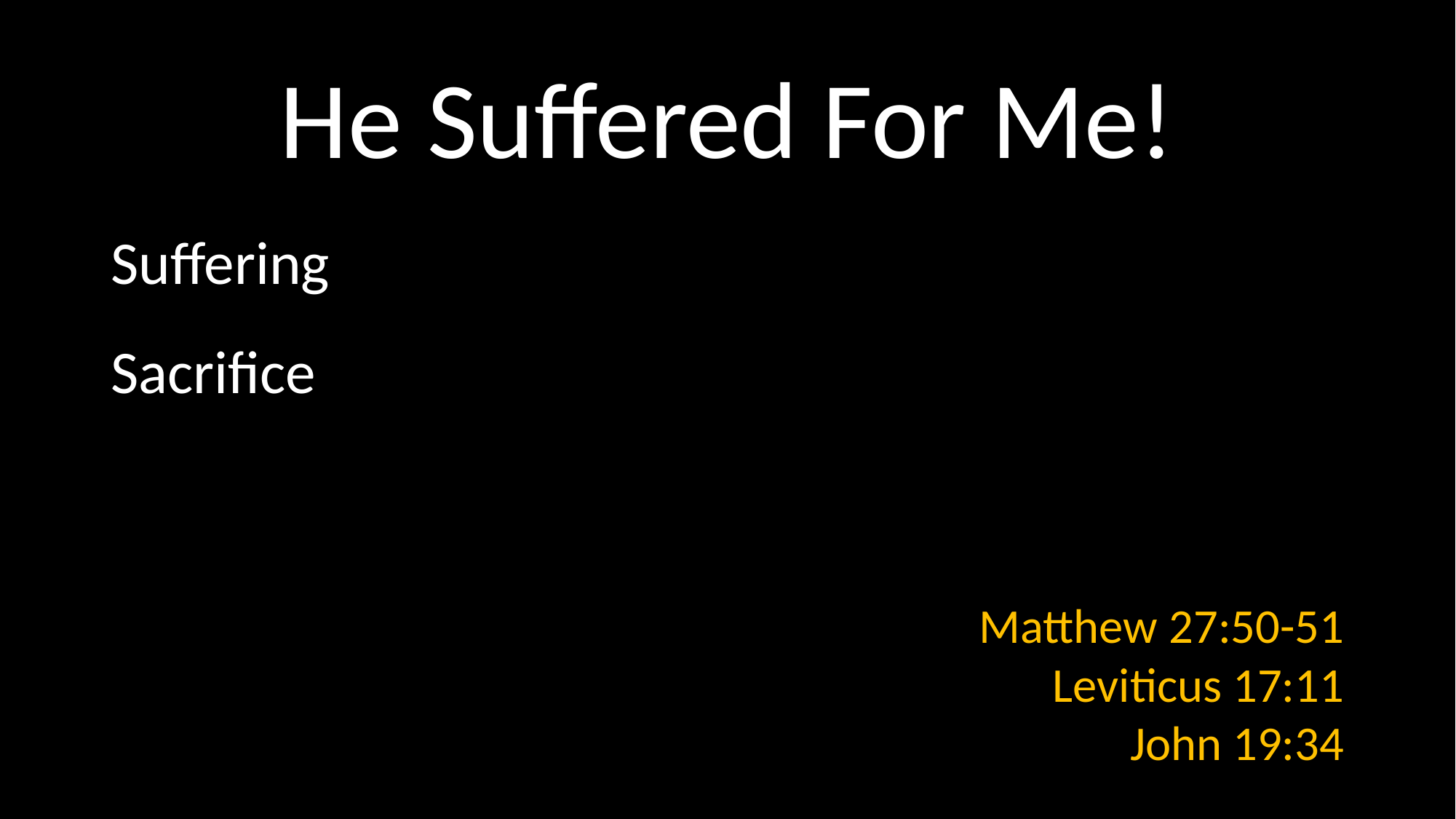

# He Suffered For Me!
Suffering
Sacrifice
Matthew 27:50-51
Leviticus 17:11
John 19:34